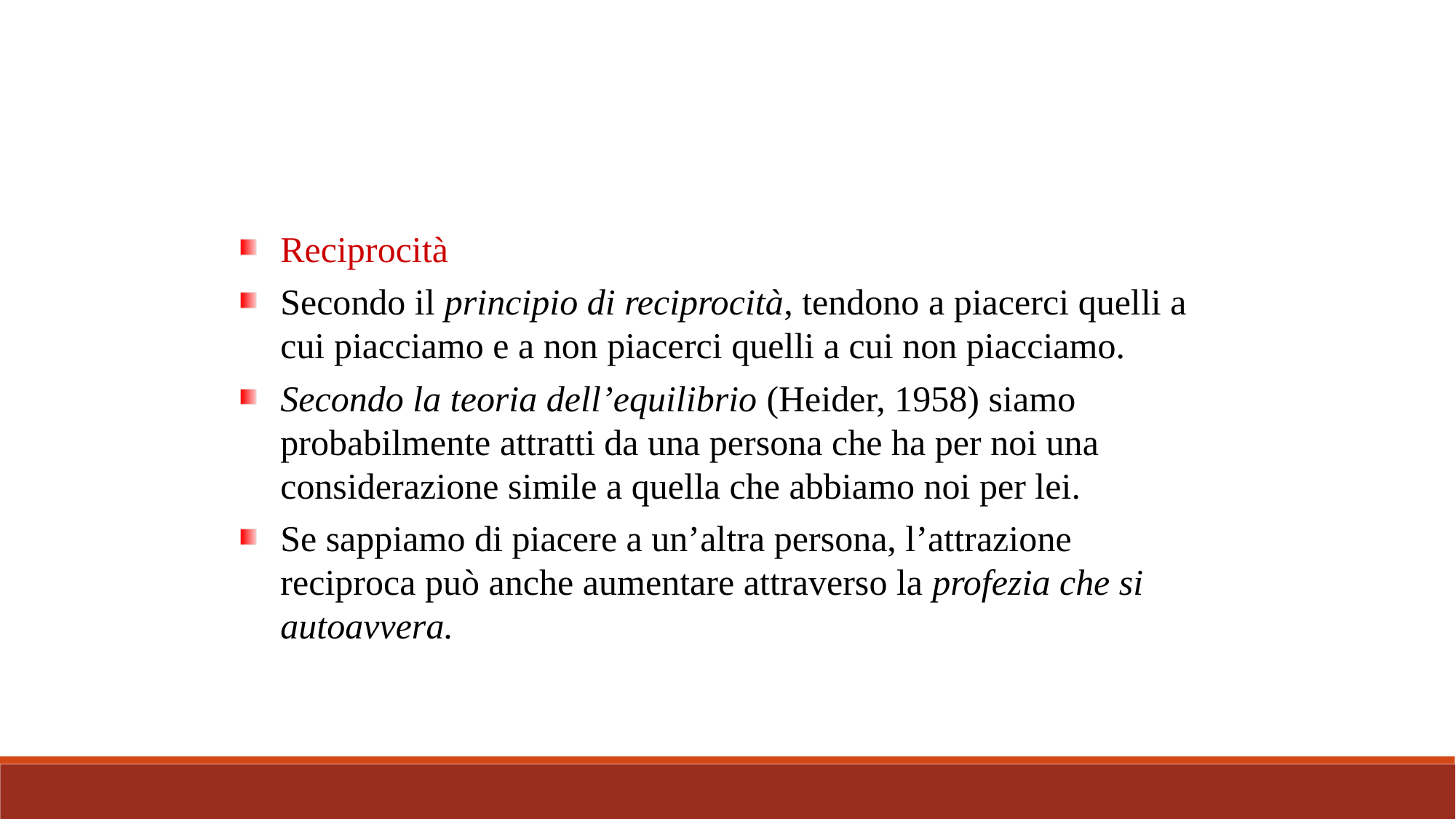

Reciprocità
Secondo il principio di reciprocità, tendono a piacerci quelli a cui piacciamo e a non piacerci quelli a cui non piacciamo.
Secondo la teoria dell’equilibrio (Heider, 1958) siamo probabilmente attratti da una persona che ha per noi una considerazione simile a quella che abbiamo noi per lei.
Se sappiamo di piacere a un’altra persona, l’attrazione reciproca può anche aumentare attraverso la profezia che si autoavvera.